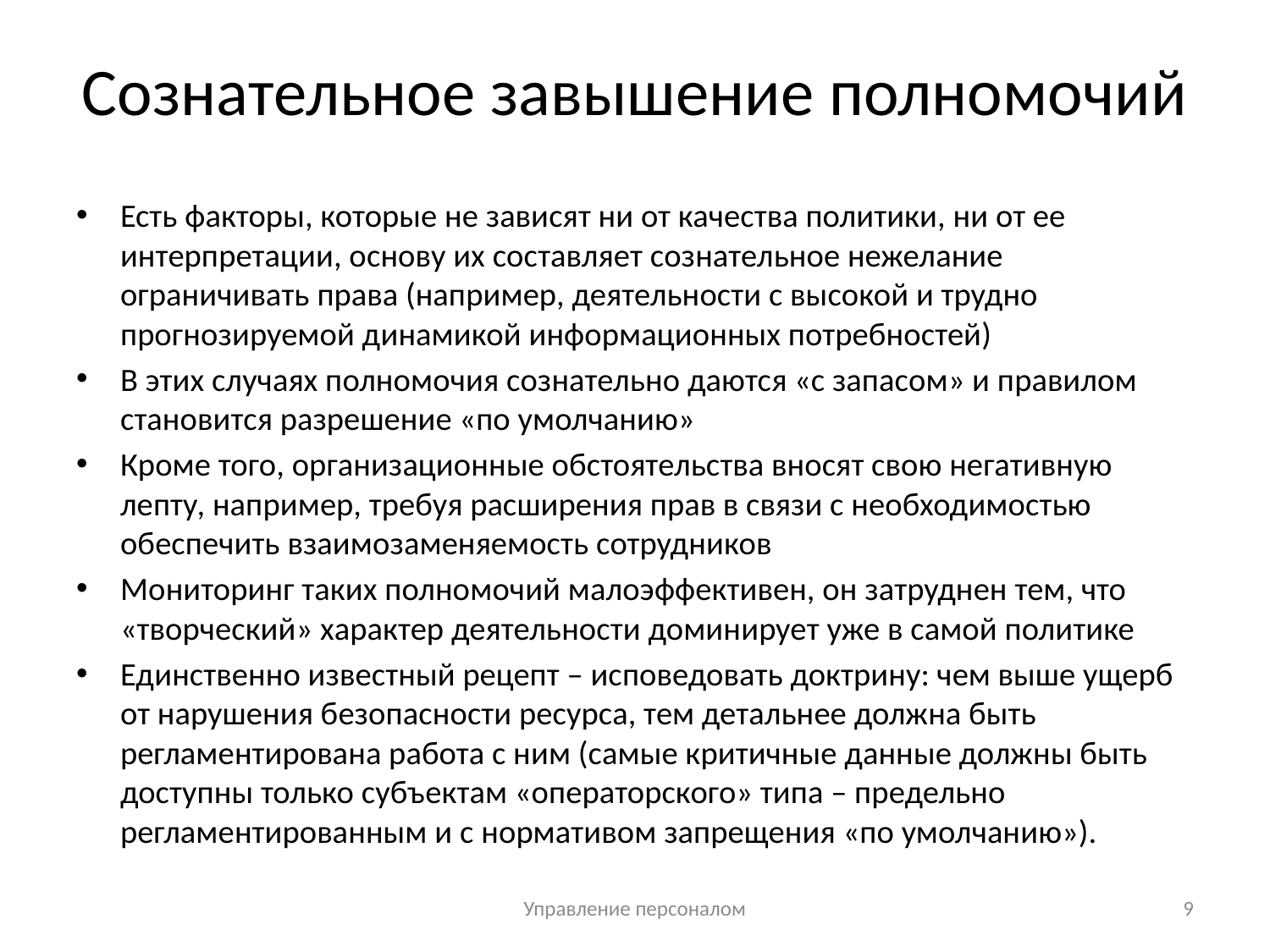

# Сознательное завышение полномочий
Есть факторы, которые не зависят ни от качества политики, ни от ее интерпретации, основу их составляет сознательное нежелание ограничивать права (например, деятельности с высокой и трудно прогнозируемой динамикой информационных потребностей)
В этих случаях полномочия сознательно даются «с запасом» и правилом становится разрешение «по умолчанию»
Кроме того, организационные обстоятельства вносят свою негативную лепту, например, требуя расширения прав в связи с необходимостью обеспечить взаимозаменяемость сотрудников
Мониторинг таких полномочий малоэффективен, он затруднен тем, что «творческий» характер деятельности доминирует уже в самой политике
Единственно известный рецепт – исповедовать доктрину: чем выше ущерб от нарушения безопасности ресурса, тем детальнее должна быть регламентирована работа с ним (самые критичные данные должны быть доступны только субъектам «операторского» типа – предельно регламентированным и с нормативом запрещения «по умолчанию»).

Управление персоналом
9